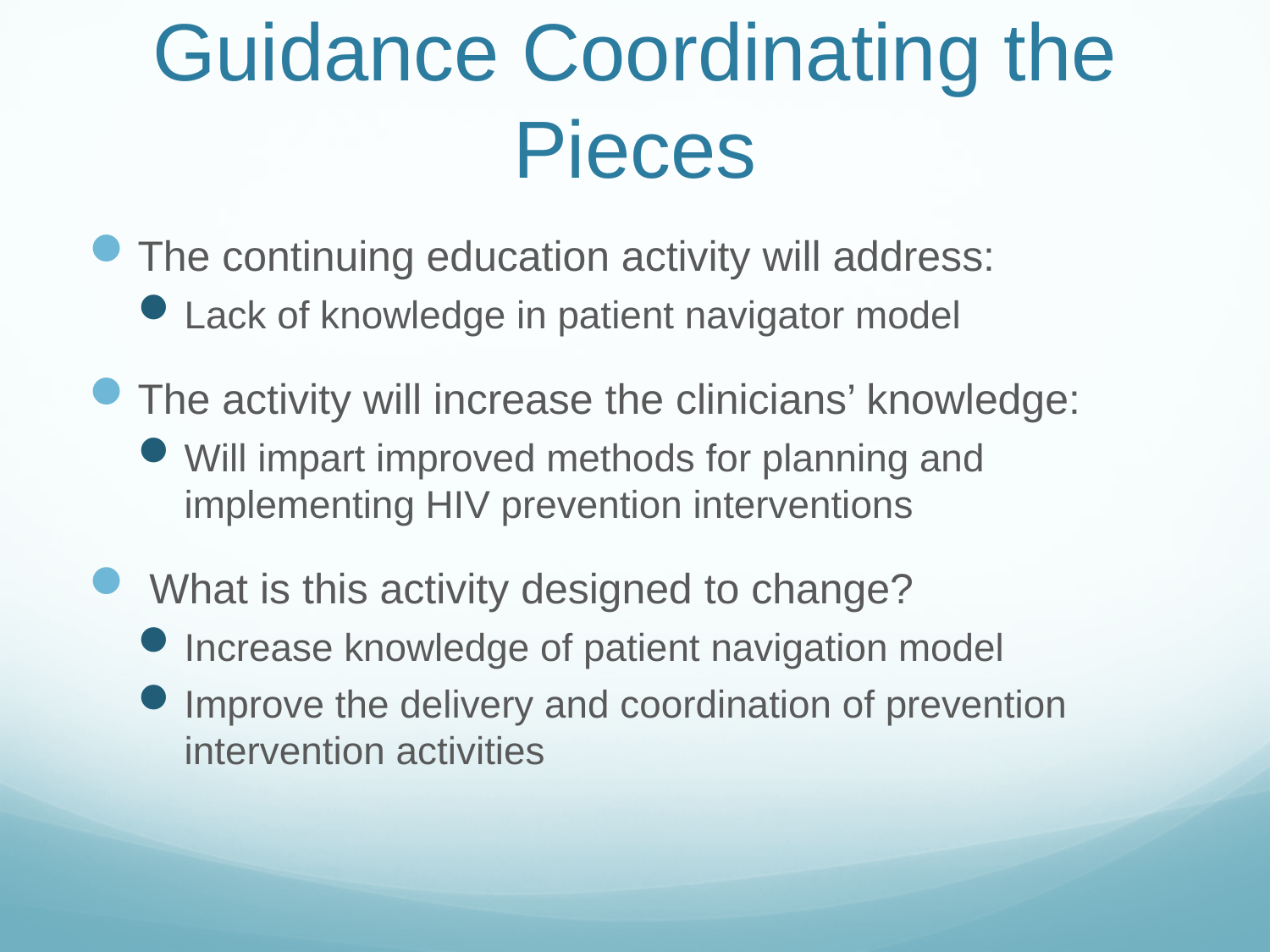

# Guidance Coordinating the Pieces
The continuing education activity will address:
Lack of knowledge in patient navigator model
The activity will increase the clinicians’ knowledge:
Will impart improved methods for planning and implementing HIV prevention interventions
 What is this activity designed to change?
Increase knowledge of patient navigation model
Improve the delivery and coordination of prevention intervention activities